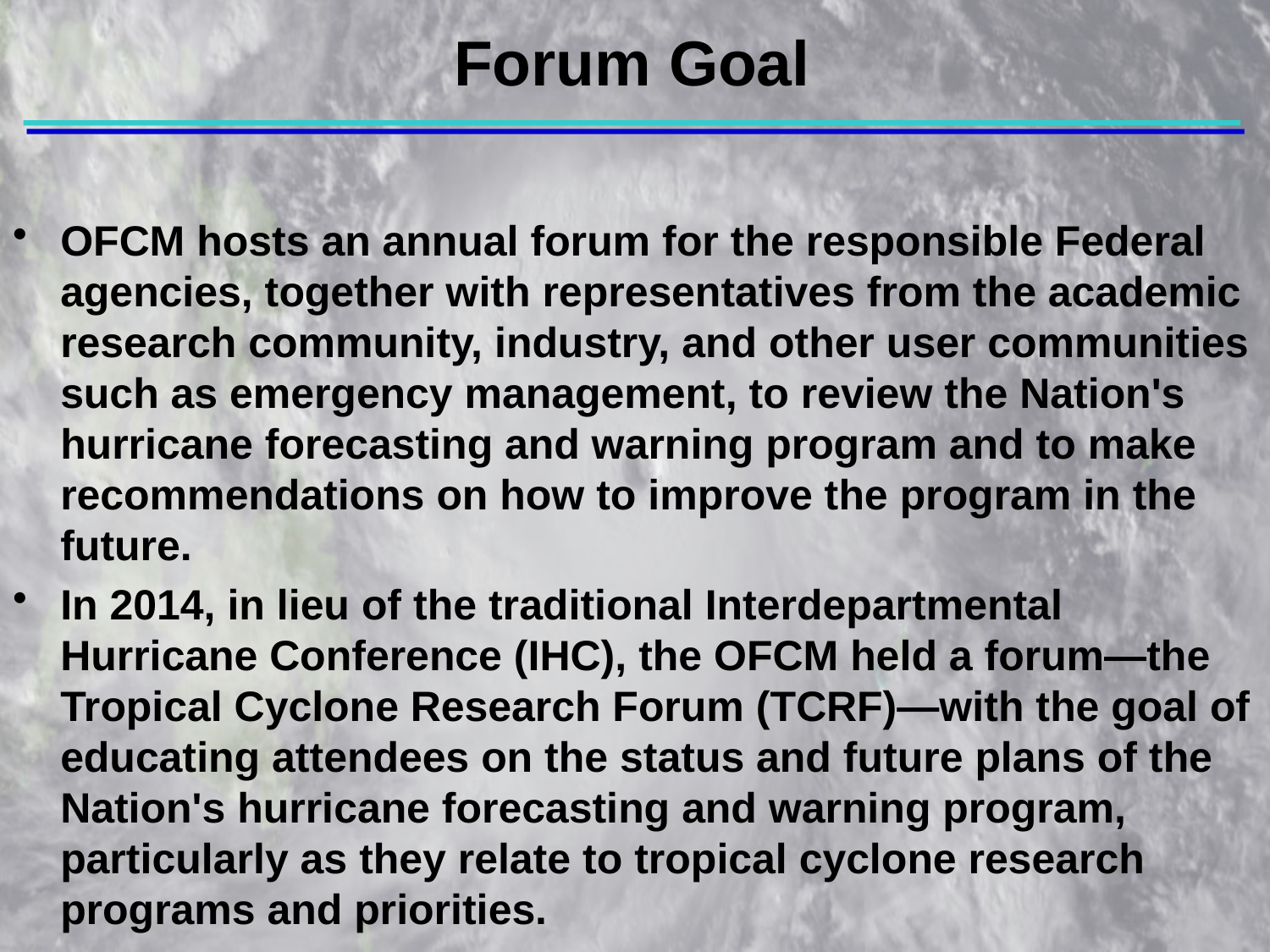

Forum Goal

OFCM hosts an annual forum for the responsible Federal agencies, together with representatives from the academic research community, industry, and other user communities such as emergency management, to review the Nation's hurricane forecasting and warning program and to make recommendations on how to improve the program in the future.
In 2014, in lieu of the traditional Interdepartmental Hurricane Conference (IHC), the OFCM held a forum—the Tropical Cyclone Research Forum (TCRF)—with the goal of educating attendees on the status and future plans of the Nation's hurricane forecasting and warning program, particularly as they relate to tropical cyclone research programs and priorities.